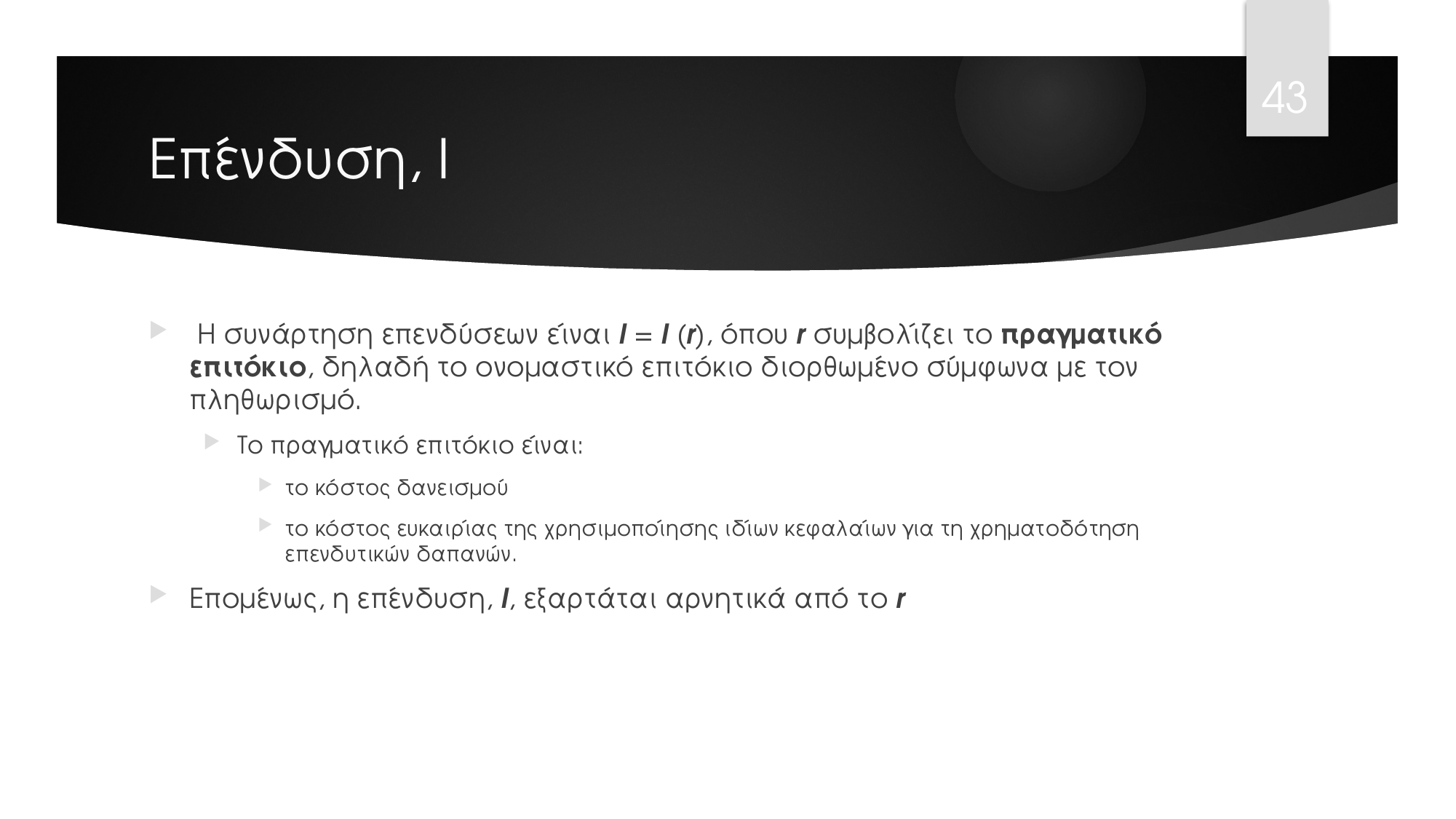

43
# Επένδυση, I
 Η συνάρτηση επενδύσεων είναι I = I (r), όπου r συμβολίζει το πραγματικό επιτόκιο, δηλαδή το ονομαστικό επιτόκιο διορθωμένο σύμφωνα με τον πληθωρισμό.
Το πραγματικό επιτόκιο είναι:
το κόστος δανεισμού
το κόστος ευκαιρίας της χρησιμοποίησης ιδίων κεφαλαίων για τη χρηματοδότηση επενδυτικών δαπανών.
Επομένως, η επένδυση, I, εξαρτάται αρνητικά από το r